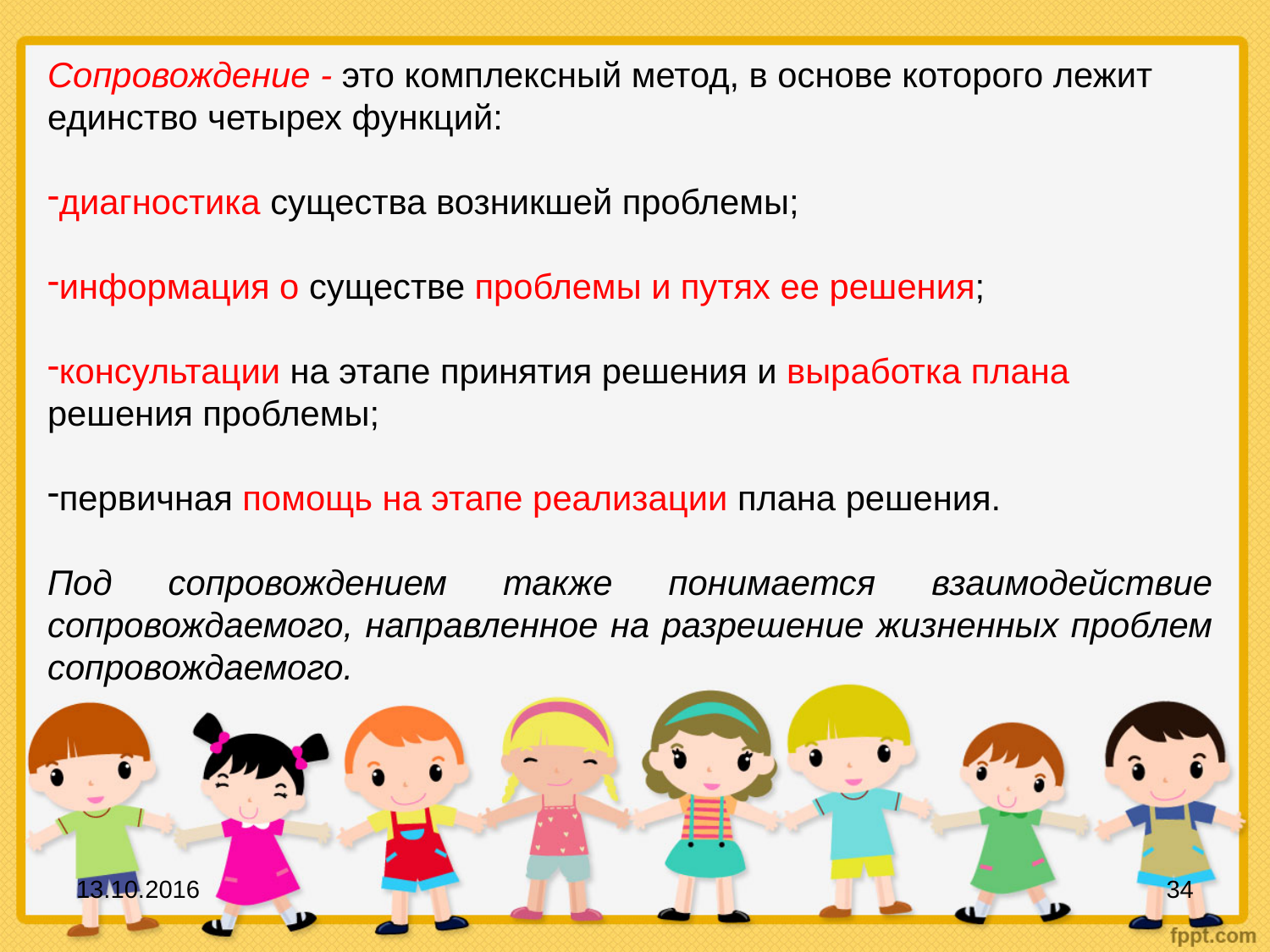

Сопровождение - это комплексный метод, в основе которого лежит единство четырех функций:

диагностика существа возникшей проблемы;

информация о существе проблемы и путях ее решения;

консультации на этапе принятия решения и выработка плана решения проблемы;

первичная помощь на этапе реализации плана решения.

Под сопровождением также понимается взаимодействие сопровождаемого, направленное на разрешение жизненных проблем сопровождаемого.

13.10.2016
34